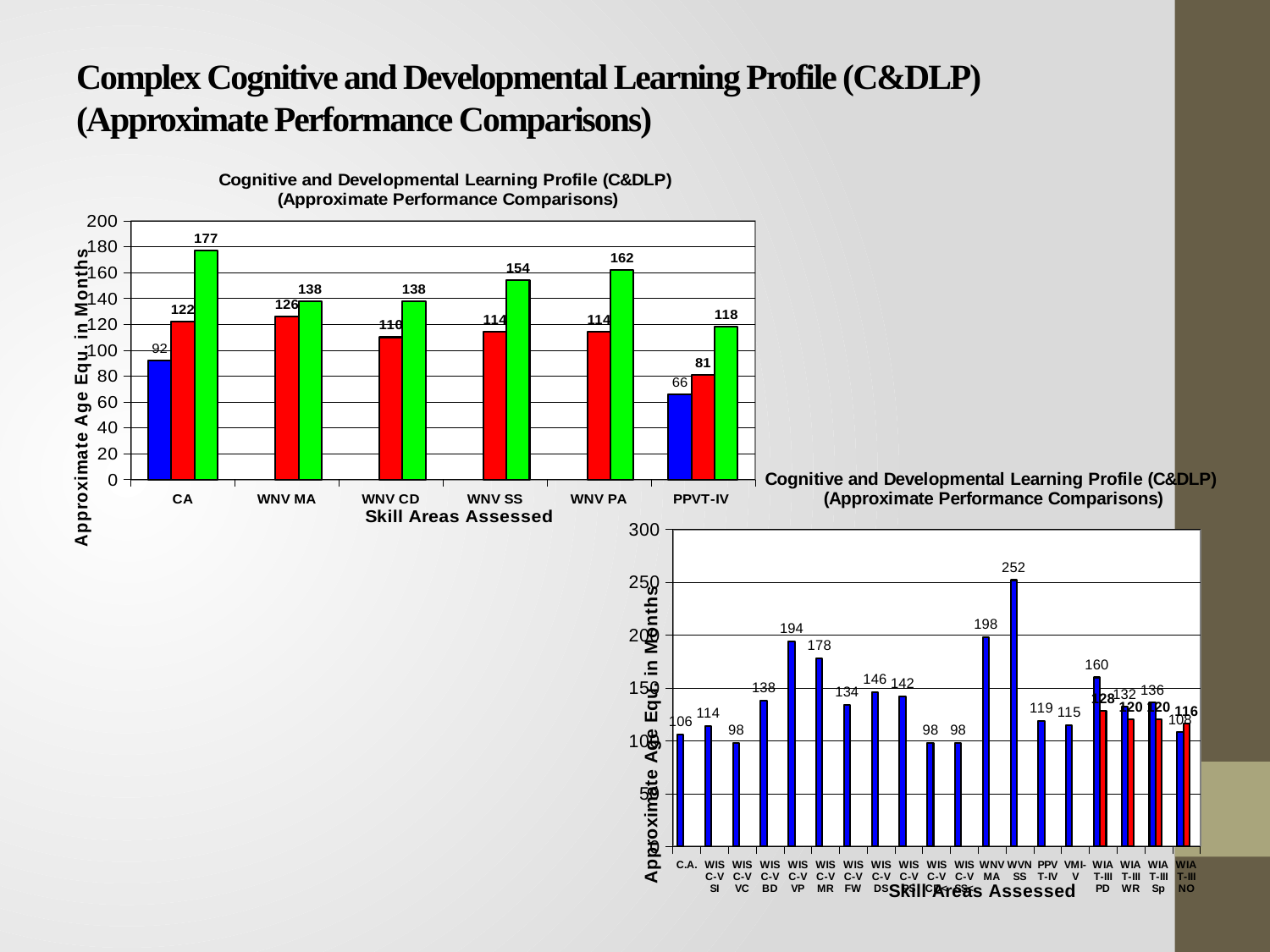

# Complex Cognitive and Developmental Learning Profile (C&DLP) (Approximate Performance Comparisons)

### Chart: Cognitive and Developmental Learning Profile (C&DLP)
(Approximate Performance Comparisons)

| Category |  |  |  |
|---|---|---|---|
| CA | 92.0 | 122.0 | 177.0 |
| WNV MA | None | 126.0 | 138.0 |
| WNV CD | None | 110.0 | 138.0 |
| WNV SS | None | 114.0 | 154.0 |
| WNV PA | None | 114.0 | 162.0 |
| PPVT-IV  | 66.0 | 81.0 | 118.0 |

### Chart: Cognitive and Developmental Learning Profile (C&DLP)
(Approximate Performance Comparisons)

| Category |  |  |  |
|---|---|---|---|
| C.A. | 106.0 | None | None |
| WISC-V SI | 114.0 | None | None |
| WISC-V VC | 98.0 | None | None |
| WISC-V BD | 138.0 | None | None |
| WISC-V VP | 194.0 | None | None |
| WISC-V MR | 178.0 | None | None |
| WISC-V FW | 134.0 | None | None |
| WISC-V DS | 146.0 | None | None |
| WISC-V PS | 142.0 | None | None |
| WISC-V CD< | 98.0 | None | None |
| WISC-V SS< | 98.0 | None | None |
| WNV MA | 198.0 | None | None |
| WVN SS | 252.0 | None | None |
| PPVT-IV | 119.0 | None | None |
| VMI-V | 115.0 | None | None |
| WIAT-III PD | 160.0 | 128.0 | None |
| WIAT-III WR | 132.0 | 120.0 | None |
| WIAT-III Sp | 136.0 | 120.0 | None |
| WIAT-III NO | 108.0 | 116.0 | None |